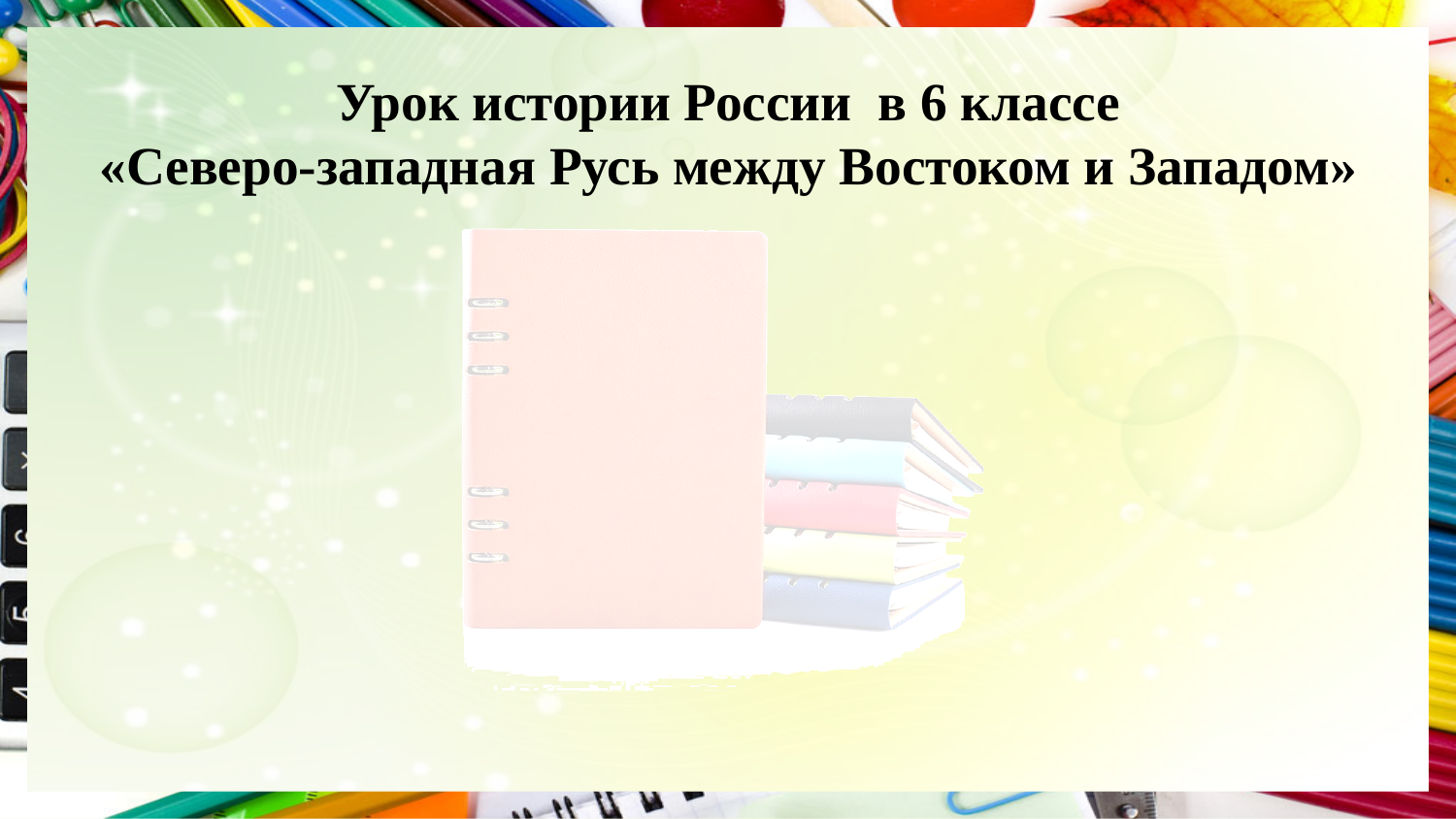

# Урок истории России  в 6 классе «Северо-западная Русь между Востоком и Западом»